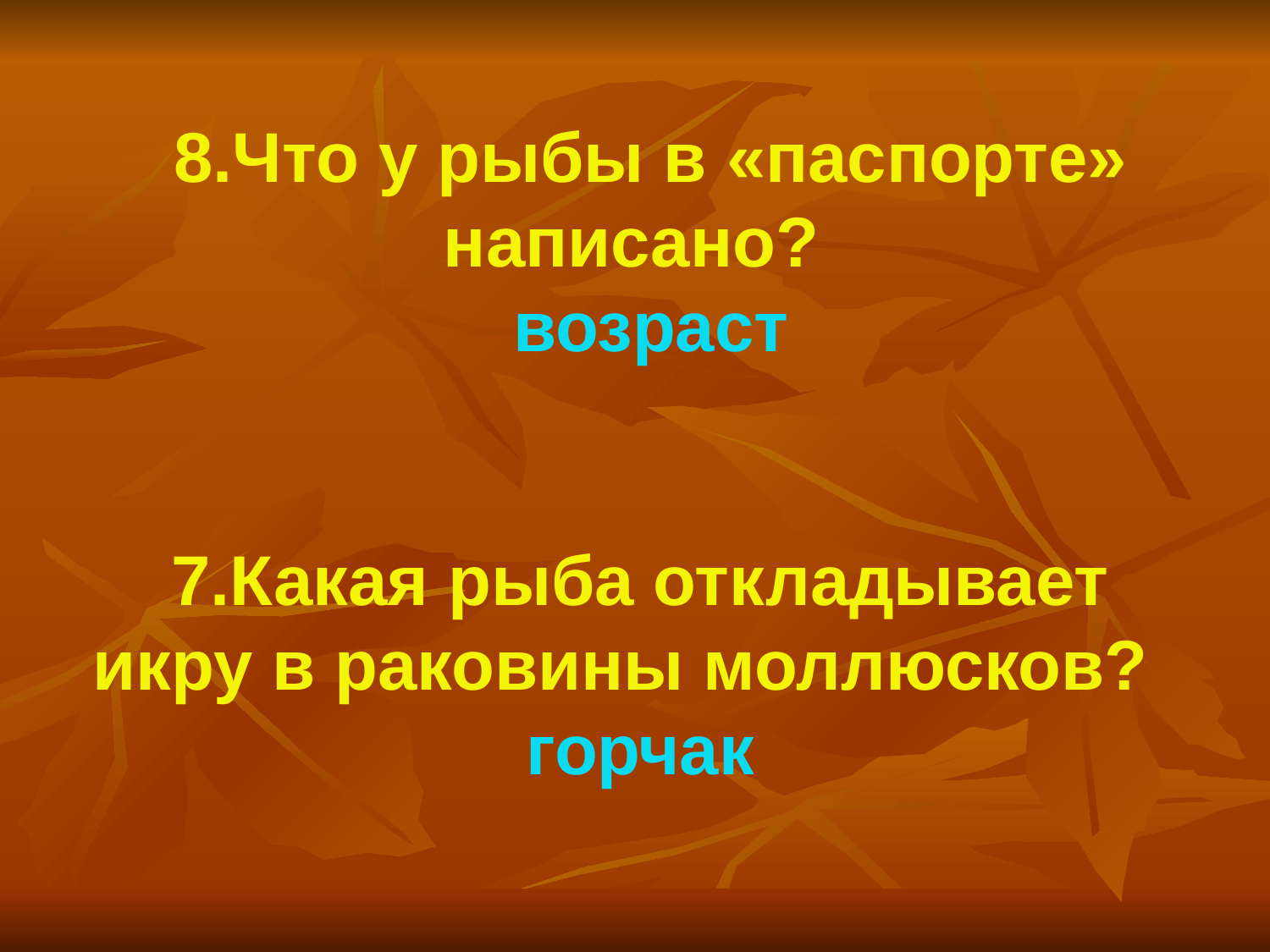

8.Что у рыбы в «паспорте» написано?
возраст
7.Какая рыба откладывает икру в раковины моллюсков?
горчак